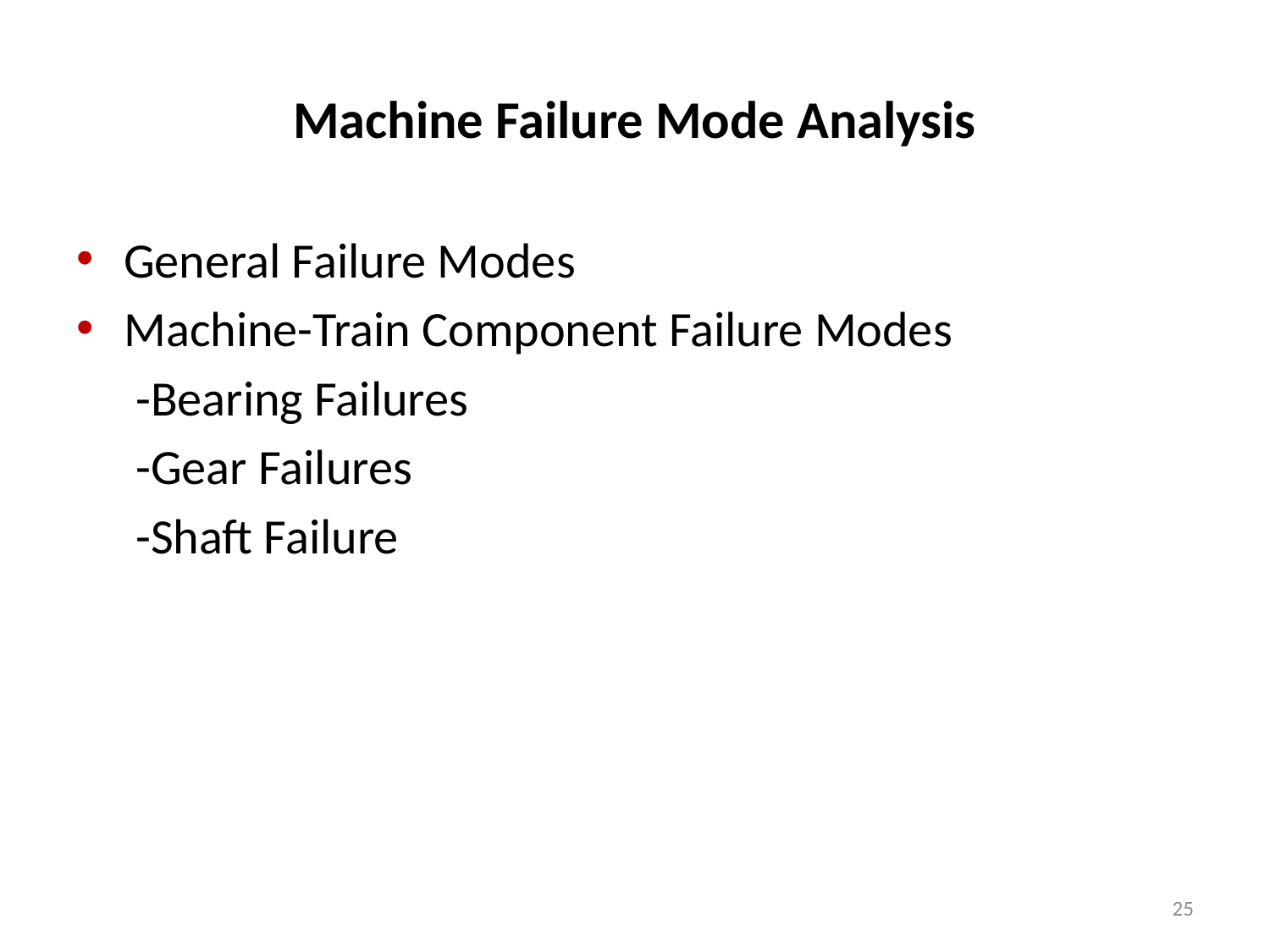

# Machine Failure Mode Analysis
General Failure Modes
Machine-Train Component Failure Modes
 -Bearing Failures
 -Gear Failures
 -Shaft Failure

25